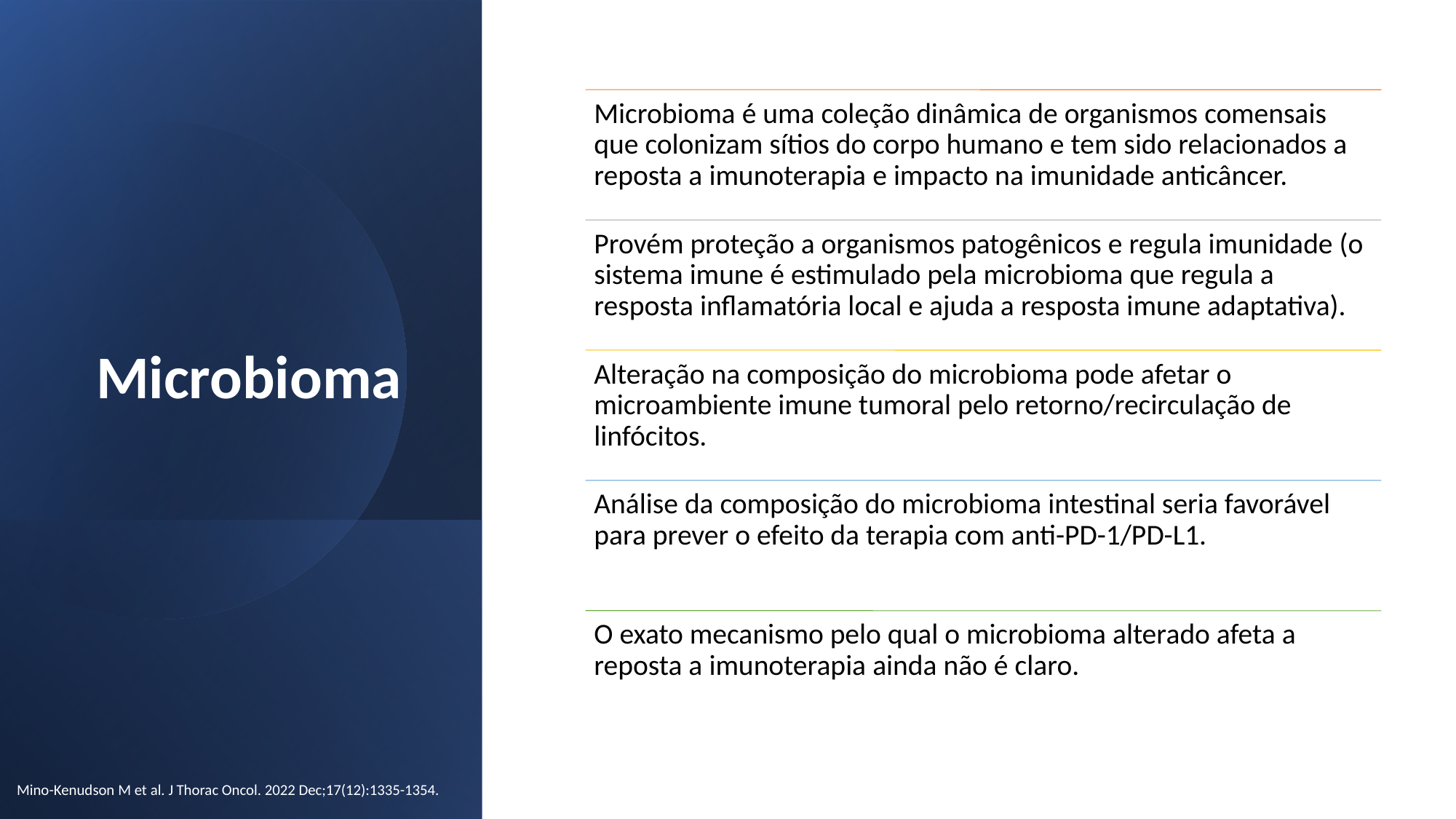

Microbioma é uma coleção dinâmica de organismos comensais que colonizam sítios do corpo humano e tem sido relacionados a reposta a imunoterapia e impacto na imunidade anticâncer.
Provém proteção a organismos patogênicos e regula imunidade (o sistema imune é estimulado pela microbioma que regula a resposta inflamatória local e ajuda a resposta imune adaptativa).
Alteração na composição do microbioma pode afetar o microambiente imune tumoral pelo retorno/recirculação de linfócitos.
Análise da composição do microbioma intestinal seria favorável para prever o efeito da terapia com anti-PD-1/PD-L1.
O exato mecanismo pelo qual o microbioma alterado afeta a reposta a imunoterapia ainda não é claro.

Microbioma

Mino-Kenudson M et al. J Thorac Oncol. 2022 Dec;17(12):1335-1354.